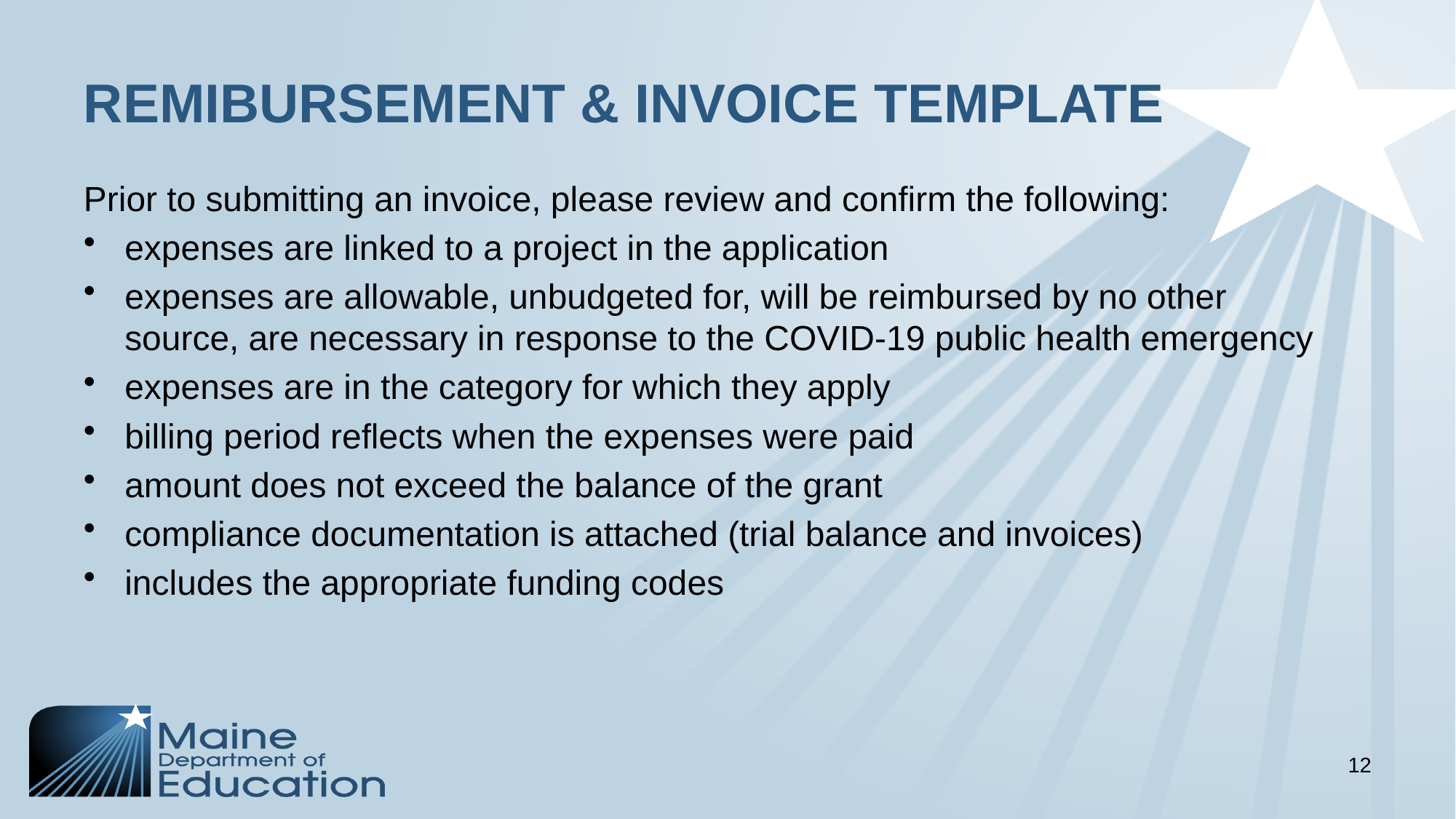

# REMIBURSEMENT & INVOICE TEMPLATE
Prior to submitting an invoice, please review and confirm the following:
expenses are linked to a project in the application
expenses are allowable, unbudgeted for, will be reimbursed by no other source, are necessary in response to the COVID-19 public health emergency
expenses are in the category for which they apply
billing period reflects when the expenses were paid
amount does not exceed the balance of the grant
compliance documentation is attached (trial balance and invoices)
includes the appropriate funding codes
12